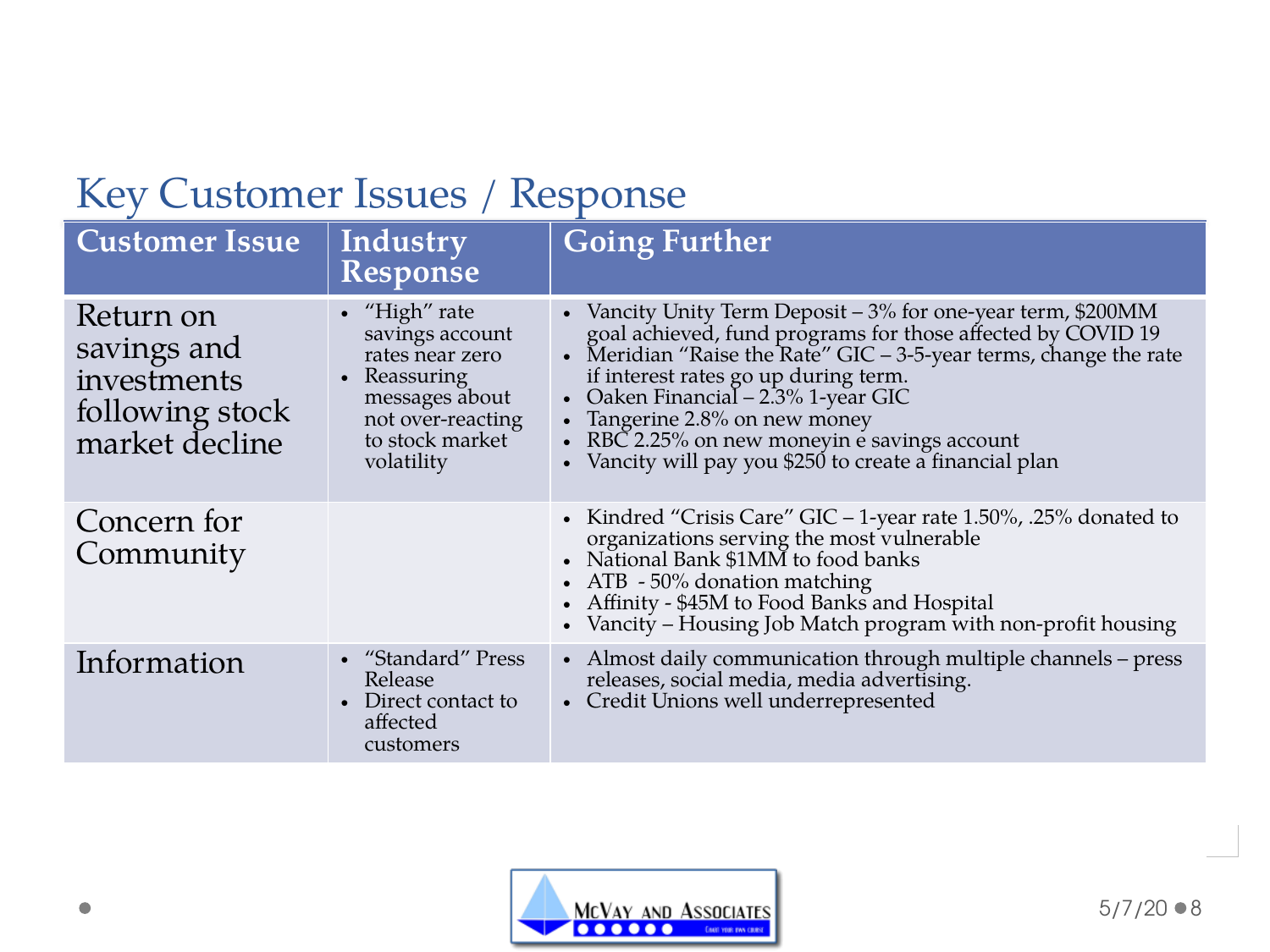

# Key Customer Issues / Response
| Customer Issue | Industry Response | Going Further |
| --- | --- | --- |
| Return on savings and investments following stock market decline | “High” rate savings account rates near zero Reassuring messages about not over-reacting to stock market volatility | Vancity Unity Term Deposit – 3% for one-year term, $200MM goal achieved, fund programs for those affected by COVID 19 Meridian “Raise the Rate” GIC – 3-5-year terms, change the rate if interest rates go up during term. Oaken Financial – 2.3% 1-year GIC Tangerine 2.8% on new money RBC 2.25% on new moneyin e savings account Vancity will pay you $250 to create a financial plan |
| Concern for Community |  | Kindred “Crisis Care” GIC – 1-year rate 1.50%, .25% donated to organizations serving the most vulnerable National Bank $1MM to food banks ATB - 50% donation matching Affinity - $45M to Food Banks and Hospital Vancity – Housing Job Match program with non-profit housing |
| Information | “Standard” Press Release Direct contact to affected customers | Almost daily communication through multiple channels – press releases, social media, media advertising. Credit Unions well underrepresented |
5/7/20
8